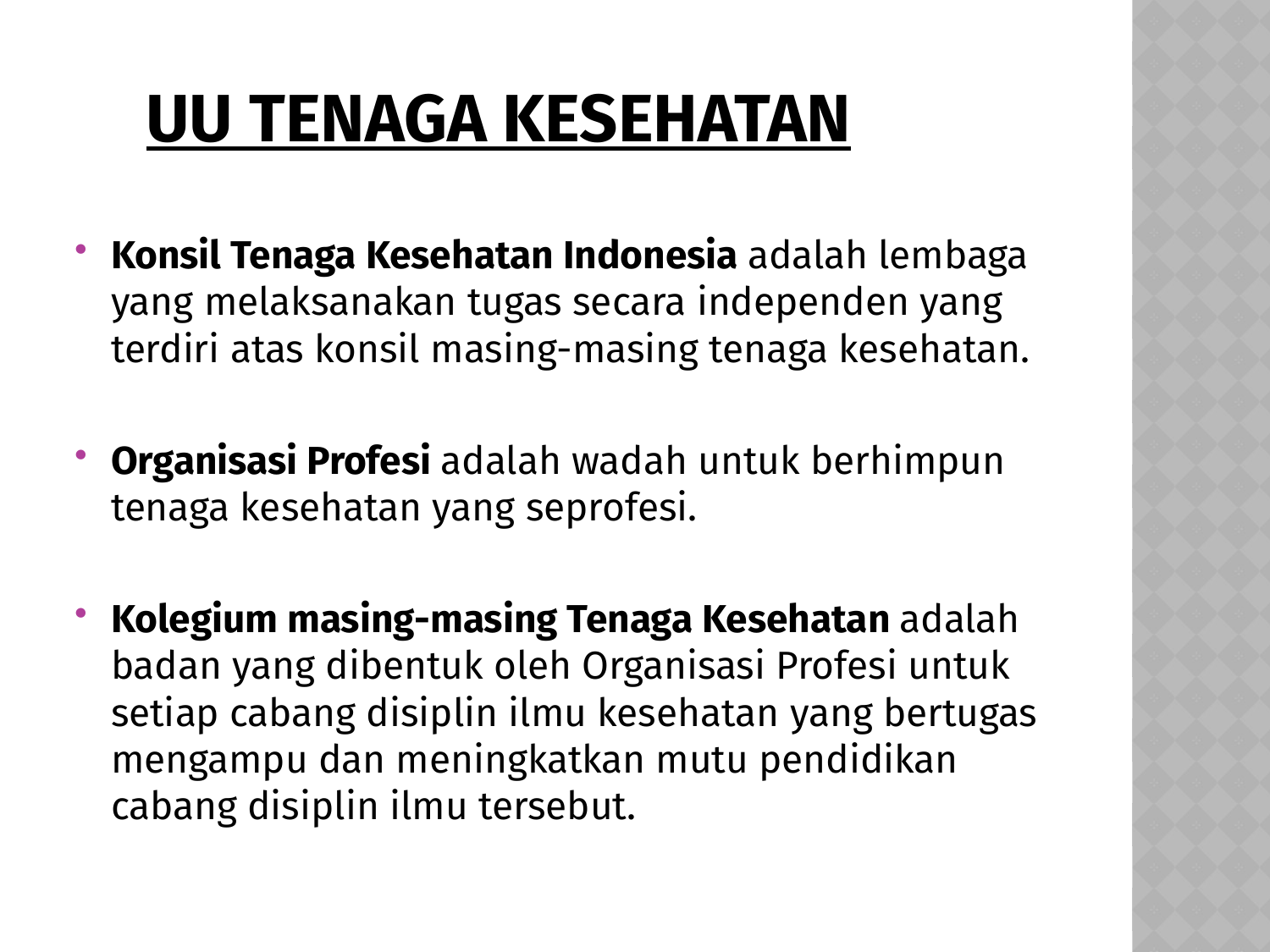

# UU TENAGA KESEHATAN
Konsil Tenaga Kesehatan Indonesia adalah lembaga yang melaksanakan tugas secara independen yang terdiri atas konsil masing-masing tenaga kesehatan.

Organisasi Profesi adalah wadah untuk berhimpun tenaga kesehatan yang seprofesi.

Kolegium masing-masing Tenaga Kesehatan adalah badan yang dibentuk oleh Organisasi Profesi untuk setiap cabang disiplin ilmu kesehatan yang bertugas mengampu dan meningkatkan mutu pendidikan cabang disiplin ilmu tersebut.